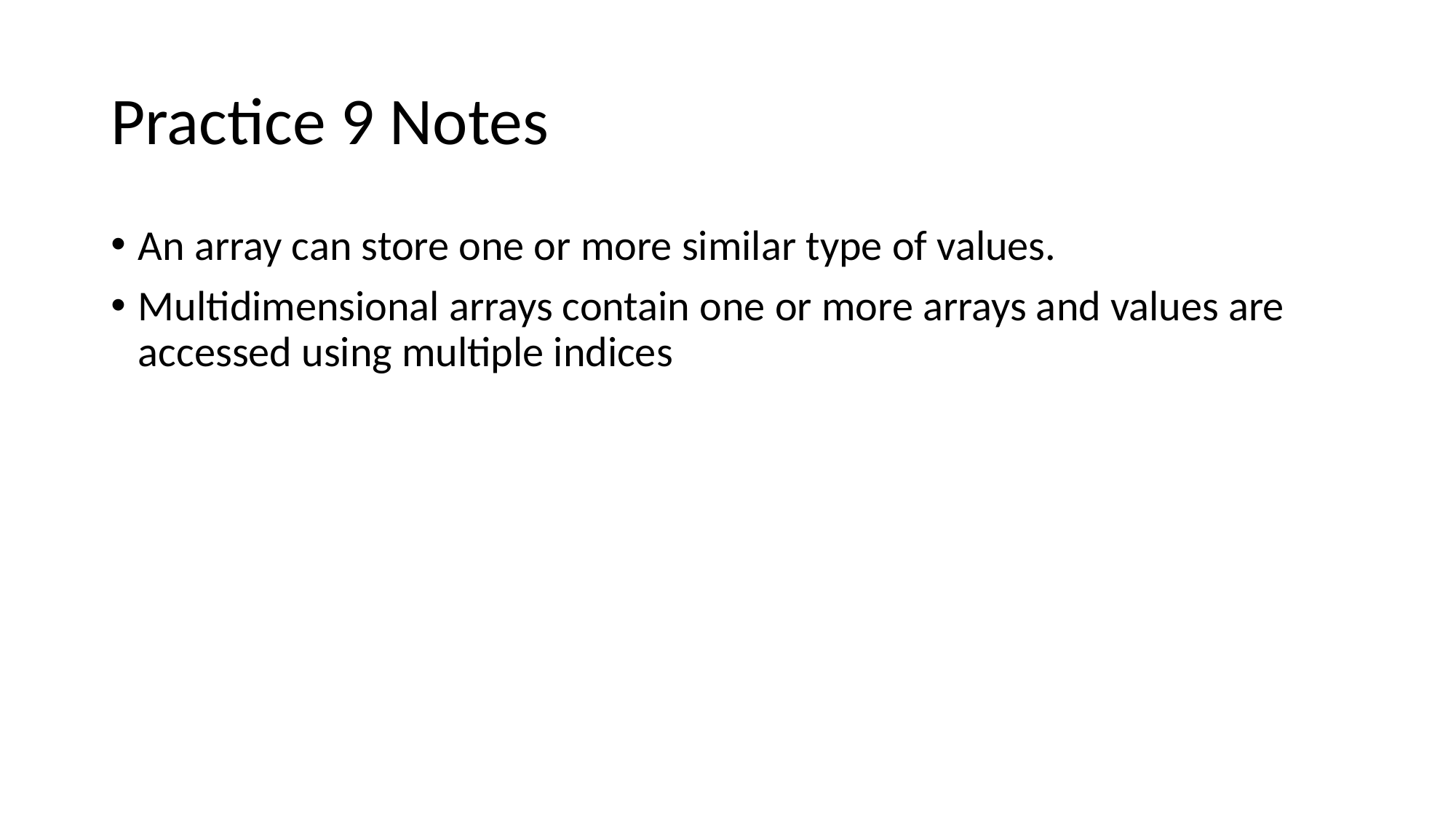

# Practice 9 Notes
An array can store one or more similar type of values.
Multidimensional arrays contain one or more arrays and values are accessed using multiple indices